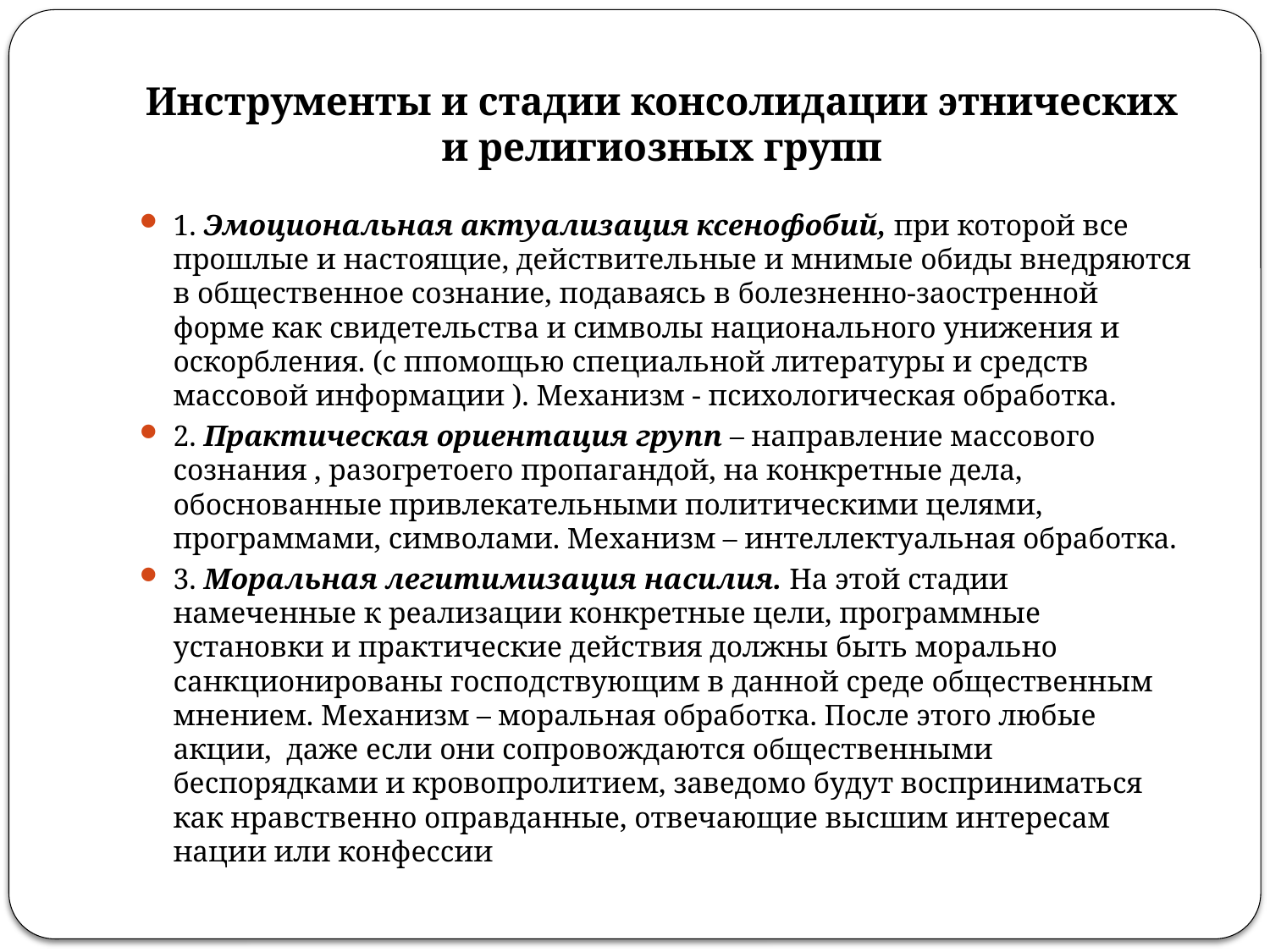

# Инструменты и стадии консолидации этнических и религиозных групп
1. Эмоциональная актуализация ксенофобий, при которой все прошлые и настоящие, действительные и мнимые обиды внедряются в общественное сознание, подаваясь в болезненно-заостренной форме как свидетельства и символы национального унижения и оскорбления. (с ппомощью специальной литературы и средств массовой информации ). Механизм - психологическая обработка.
2. Практическая ориентация групп – направление массового сознания , разогретоего пропагандой, на конкретные дела, обоснованные привлекательными политическими целями, программами, символами. Механизм – интеллектуальная обработка.
3. Моральная легитимизация насилия. На этой стадии намеченные к реализации конкретные цели, программные установки и практические действия должны быть морально санкционированы господствующим в данной среде общественным мнением. Механизм – моральная обработка. После этого любые акции,  даже если они сопровождаются общественными беспорядками и кровопролитием, заведомо будут восприниматься как нравственно оправданные, отвечающие высшим интересам нации или конфессии